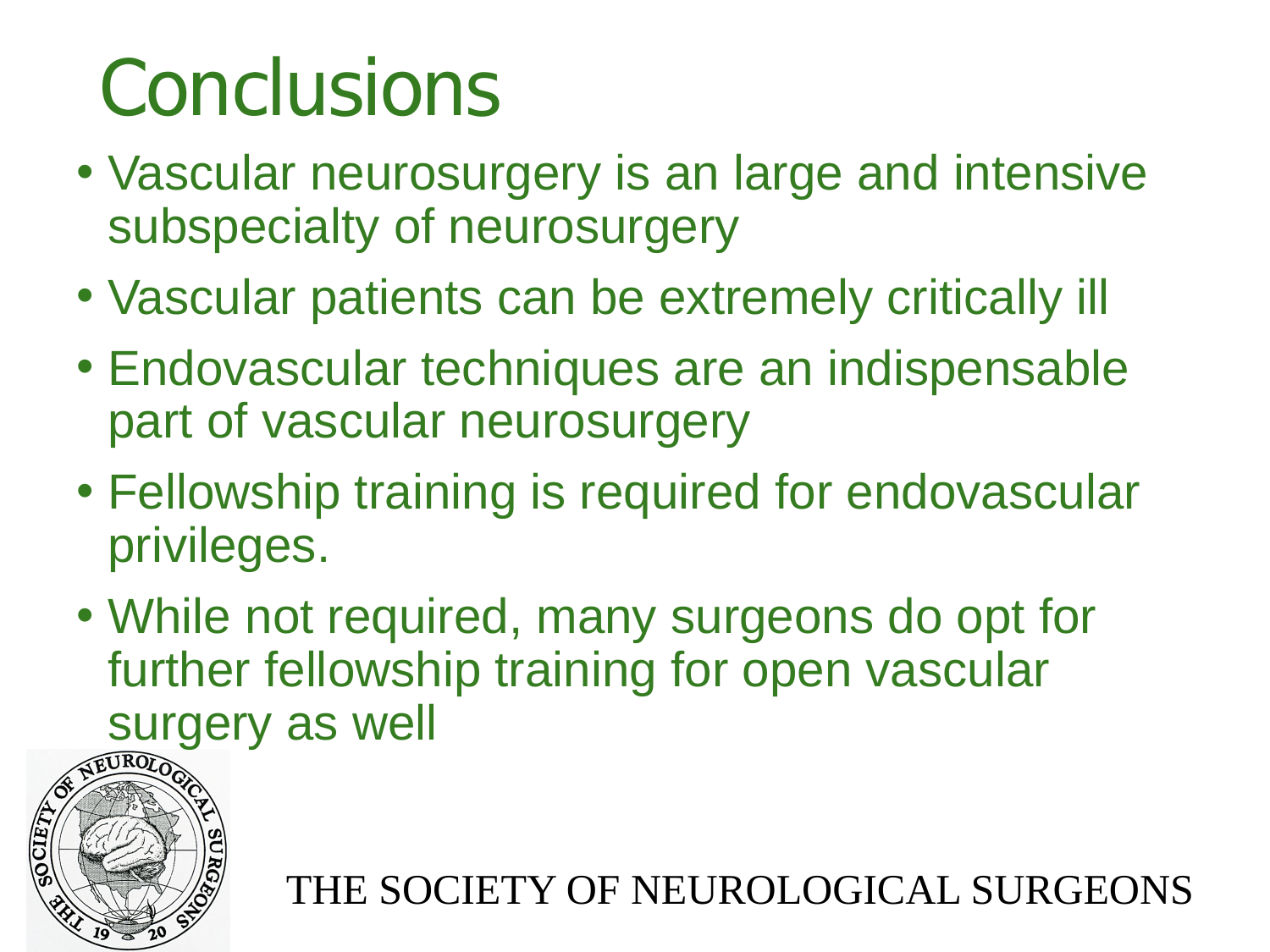

# Conclusions
Vascular neurosurgery is an large and intensive subspecialty of neurosurgery
Vascular patients can be extremely critically ill
Endovascular techniques are an indispensable part of vascular neurosurgery
Fellowship training is required for endovascular privileges.
While not required, many surgeons do opt for further fellowship training for open vascular surgery as well